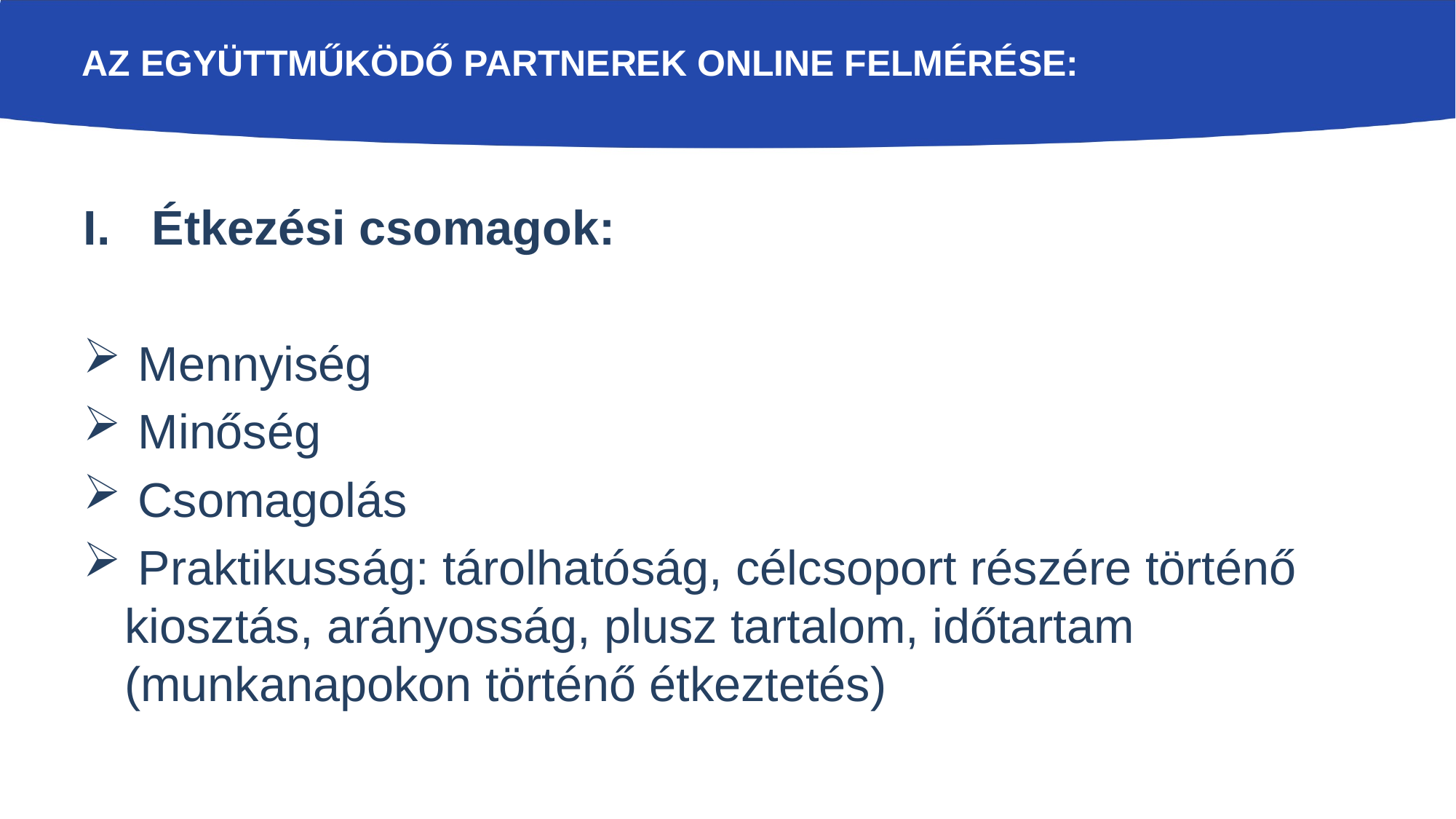

# Az együttműködő partnerek online felmérése:
Étkezési csomagok:

 Mennyiség
 Minőség
 Csomagolás
 Praktikusság: tárolhatóság, célcsoport részére történő kiosztás, arányosság, plusz tartalom, időtartam (munkanapokon történő étkeztetés)